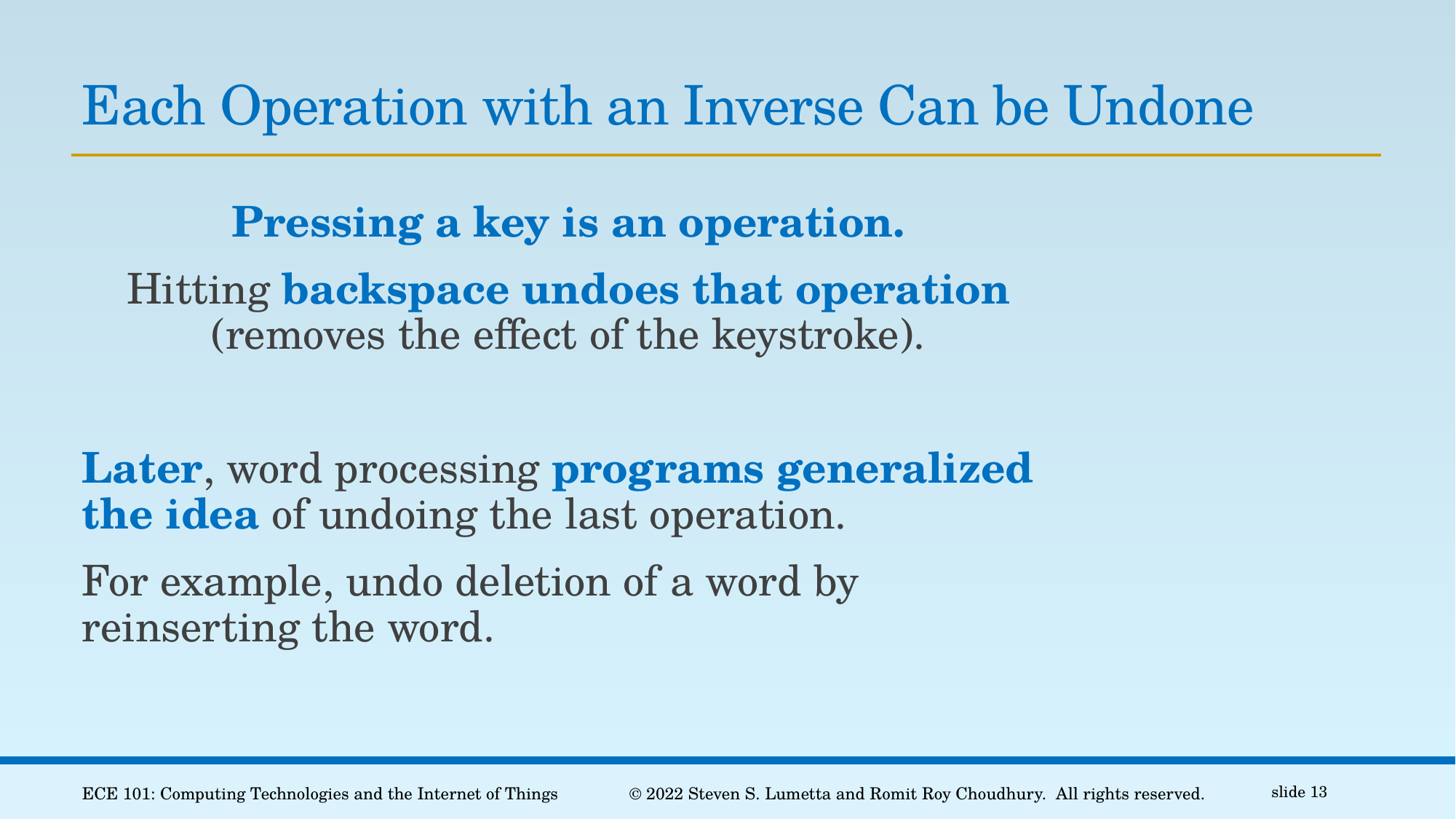

# Each Operation with an Inverse Can be Undone
Pressing a key is an operation.
Hitting backspace undoes that operation
(removes the effect of the keystroke).

Later, word processing programs generalized the idea of undoing the last operation.
For example, undo deletion of a word by reinserting the word.
ECE 101: Computing Technologies and the Internet of Things
© 2022 Steven S. Lumetta and Romit Roy Choudhury.  All rights reserved.
slide 13